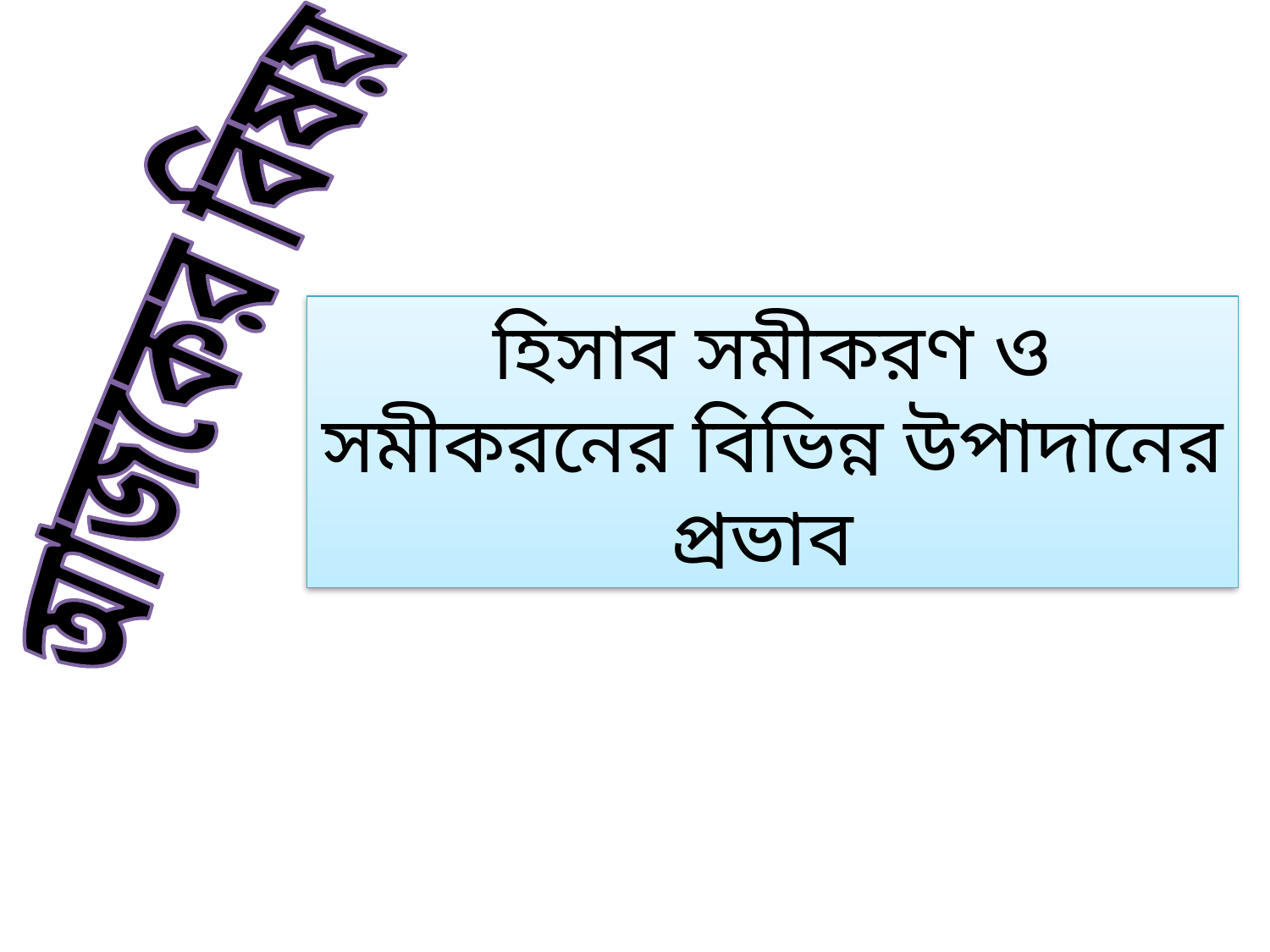

আজকের বিষয়
হিসাব সমীকরণ ও সমীকরনের বিভিন্ন উপাদানের প্রভাব